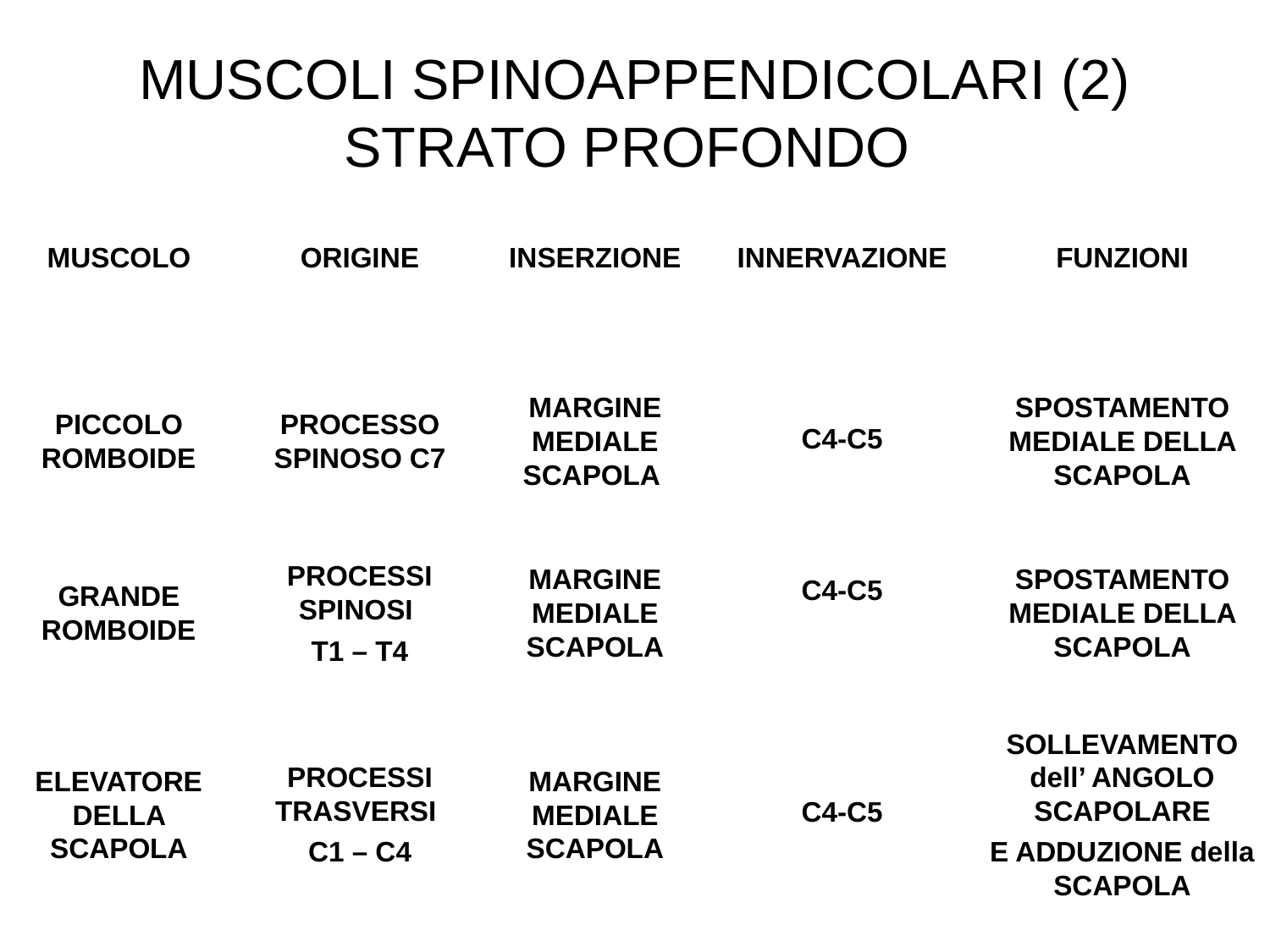

MUSCOLI SPINOAPPENDICOLARI (2)
STRATO PROFONDO
MUSCOLO

ORIGINE

INSERZIONE

INNERVAZIONE

FUNZIONI

PICCOLO ROMBOIDE

PROCESSO SPINOSO C7
MARGINE MEDIALE SCAPOLA
C4-C5
SPOSTAMENTO MEDIALE DELLA SCAPOLA
GRANDE ROMBOIDE

PROCESSI SPINOSI
T1 – T4
MARGINE MEDIALE SCAPOLA
C4-C5

SPOSTAMENTO MEDIALE DELLA SCAPOLA
ELEVATORE DELLA SCAPOLA

PROCESSI TRASVERSI
C1 – C4
MARGINE MEDIALE SCAPOLA
C4-C5
SOLLEVAMENTO dell’ ANGOLO SCAPOLARE
E ADDUZIONE della SCAPOLA